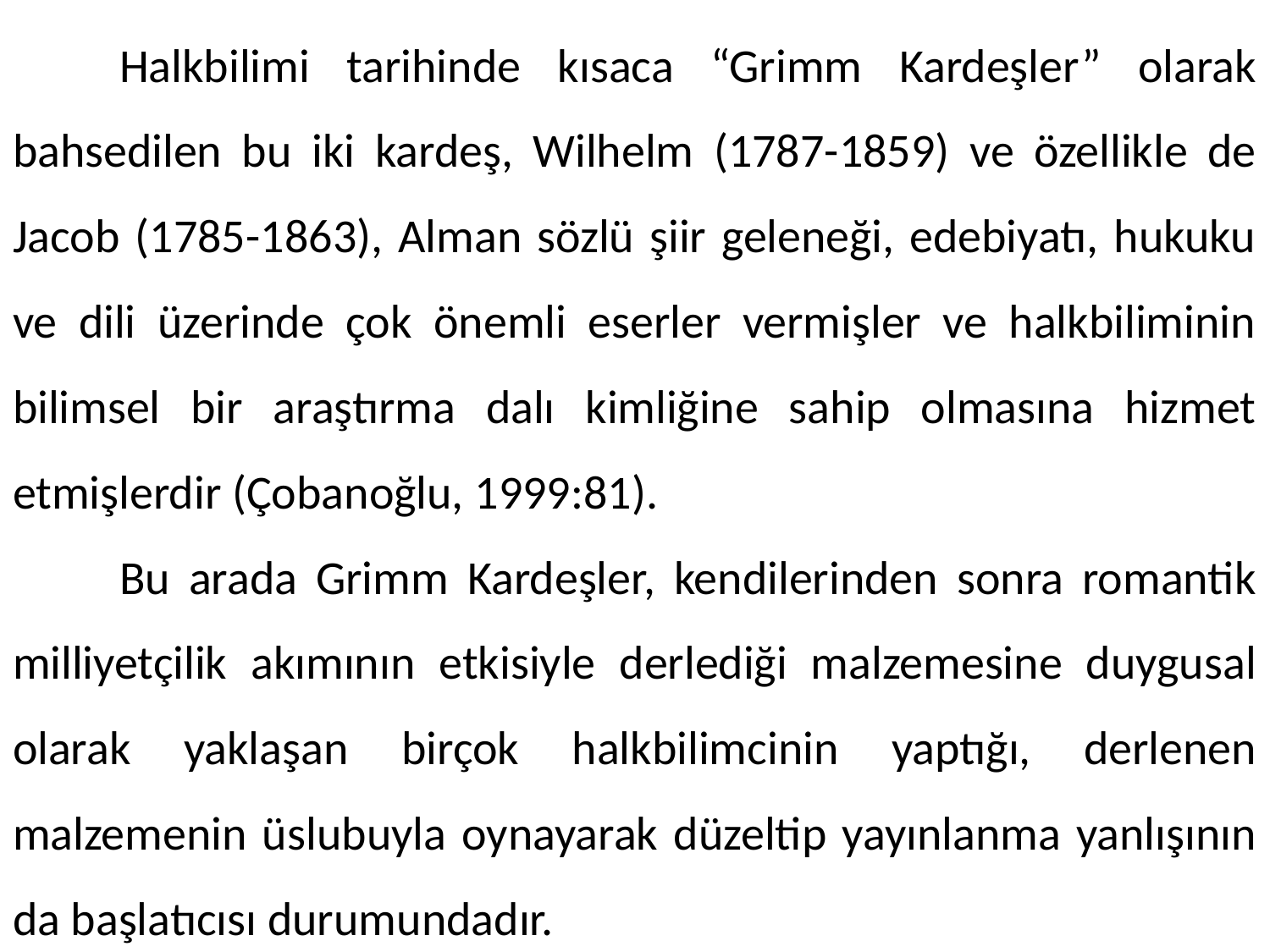

Halkbilimi tarihinde kısaca “Grimm Kardeşler” olarak bahsedilen bu iki kardeş, Wilhelm (1787-1859) ve özellikle de Jacob (1785-1863), Alman sözlü şiir geleneği, edebiyatı, hukuku ve dili üzerinde çok önemli eserler vermişler ve halkbiliminin bilimsel bir araştırma dalı kimliğine sahip olmasına hizmet etmişlerdir (Çobanoğlu, 1999:81).
	Bu arada Grimm Kardeşler, kendilerinden sonra romantik milliyetçilik akımının etkisiyle derlediği malzemesine duygusal olarak yaklaşan birçok halkbilimcinin yaptığı, derlenen malzemenin üslubuyla oynayarak düzeltip yayınlanma yanlışının da başlatıcısı durumundadır.